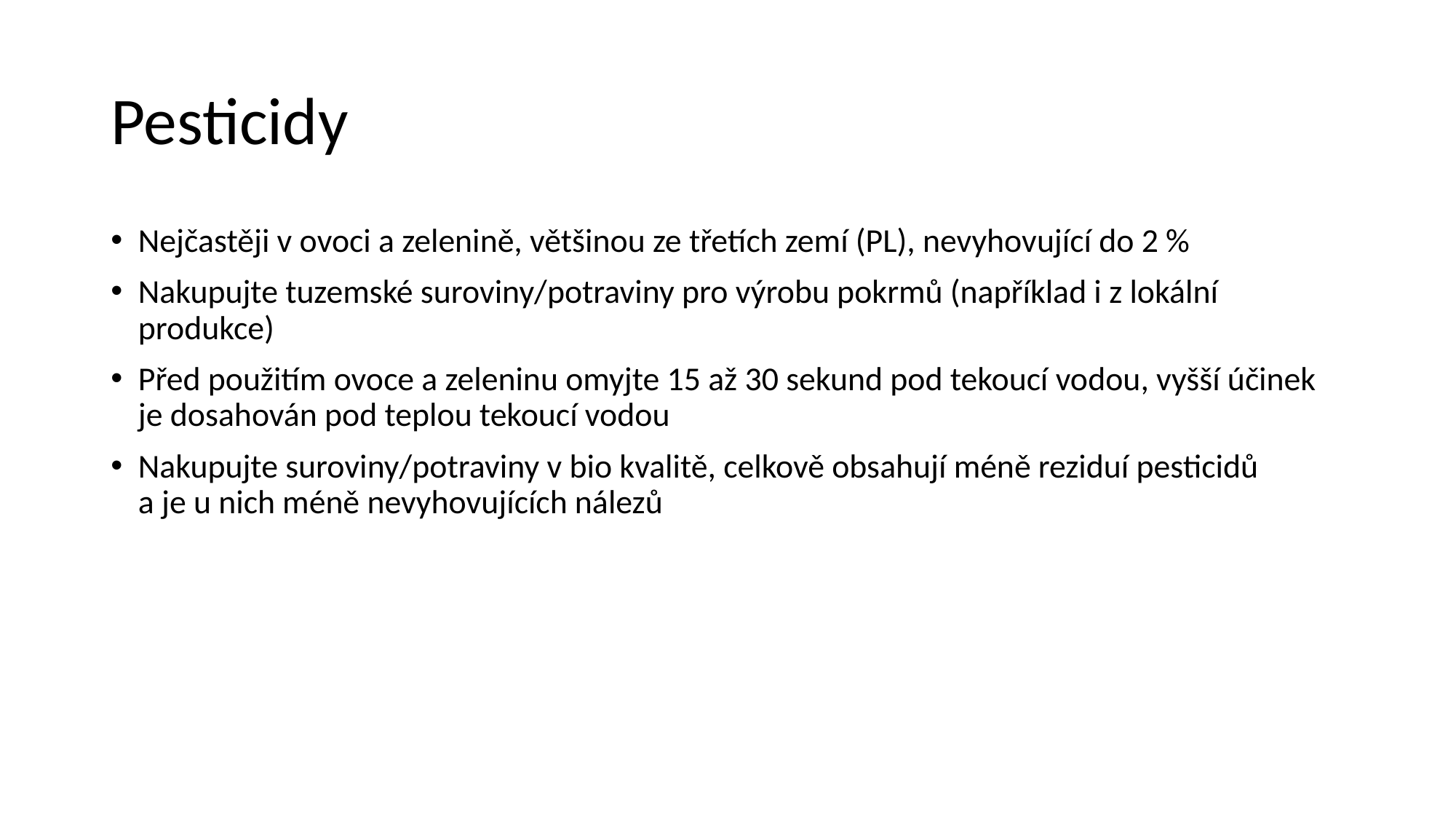

# Pesticidy
Nejčastěji v ovoci a zelenině, většinou ze třetích zemí (PL), nevyhovující do 2 %
Nakupujte tuzemské suroviny/potraviny pro výrobu pokrmů (například i z lokální produkce)
Před použitím ovoce a zeleninu omyjte 15 až 30 sekund pod tekoucí vodou, vyšší účinek je dosahován pod teplou tekoucí vodou
Nakupujte suroviny/potraviny v bio kvalitě, celkově obsahují méně reziduí pesticidů
a je u nich méně nevyhovujících nálezů